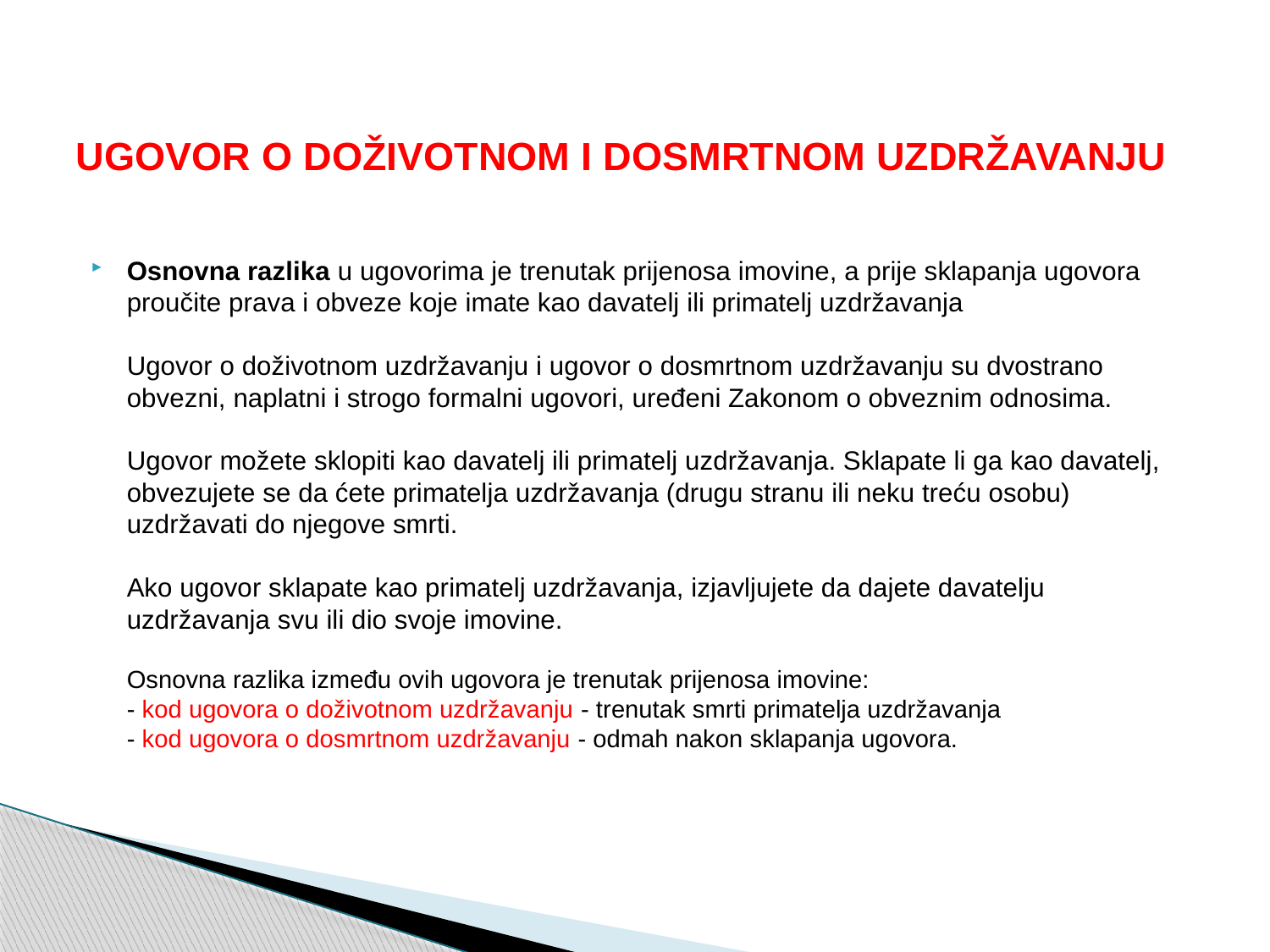

# UGOVOR O DOŽIVOTNOM I DOSMRTNOM UZDRŽAVANJU
Osnovna razlika u ugovorima je trenutak prijenosa imovine, a prije sklapanja ugovora proučite prava i obveze koje imate kao davatelj ili primatelj uzdržavanja
Ugovor o doživotnom uzdržavanju i ugovor o dosmrtnom uzdržavanju su dvostrano obvezni, naplatni i strogo formalni ugovori, uređeni Zakonom o obveznim odnosima.
Ugovor možete sklopiti kao davatelj ili primatelj uzdržavanja. Sklapate li ga kao davatelj, obvezujete se da ćete primatelja uzdržavanja (drugu stranu ili neku treću osobu) uzdržavati do njegove smrti. 
Ako ugovor sklapate kao primatelj uzdržavanja, izjavljujete da dajete davatelju uzdržavanja svu ili dio svoje imovine.  
Osnovna razlika između ovih ugovora je trenutak prijenosa imovine:
- kod ugovora o doživotnom uzdržavanju - trenutak smrti primatelja uzdržavanja
- kod ugovora o dosmrtnom uzdržavanju - odmah nakon sklapanja ugovora.